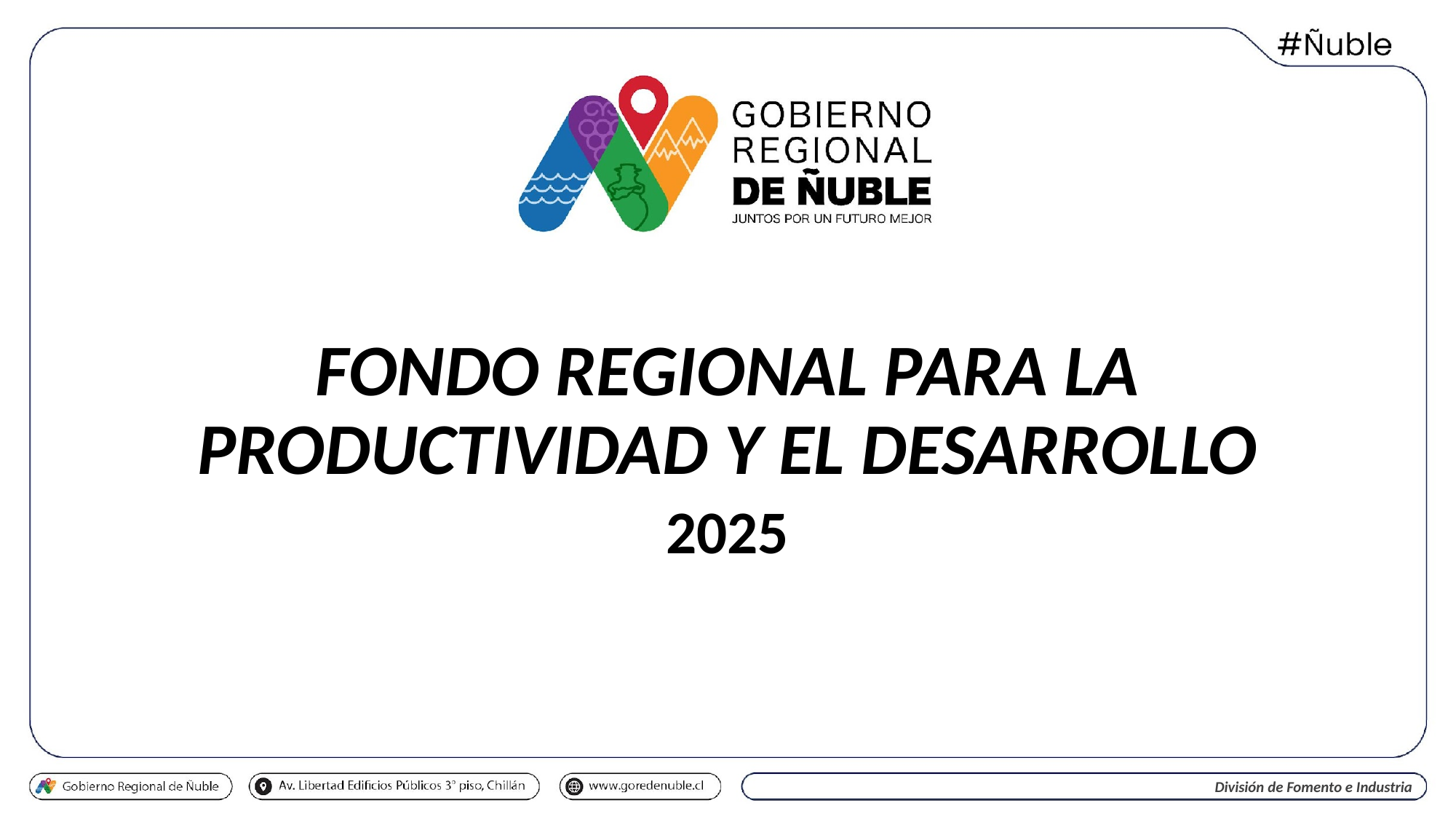

FONDO REGIONAL PARA LA PRODUCTIVIDAD Y EL DESARROLLO
2025
División de Fomento e Industria